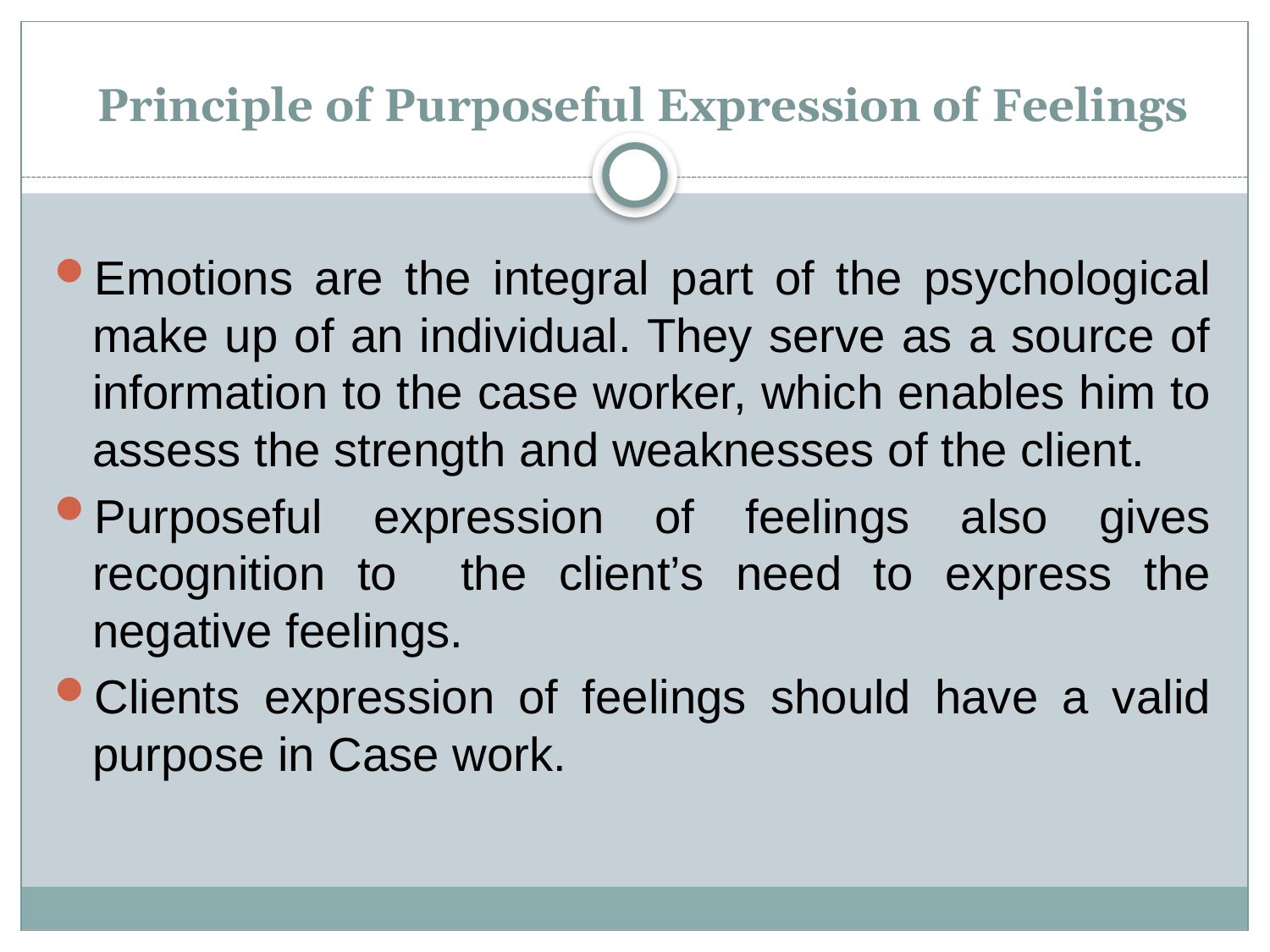

# Principle of Purposeful Expression of Feelings
Emotions are the integral part of the psychological make up of an individual. They serve as a source of information to the case worker, which enables him to assess the strength and weaknesses of the client.
Purposeful expression of feelings also gives recognition to  the client’s need to express the negative feelings.
Clients expression of feelings should have a valid purpose in Case work.